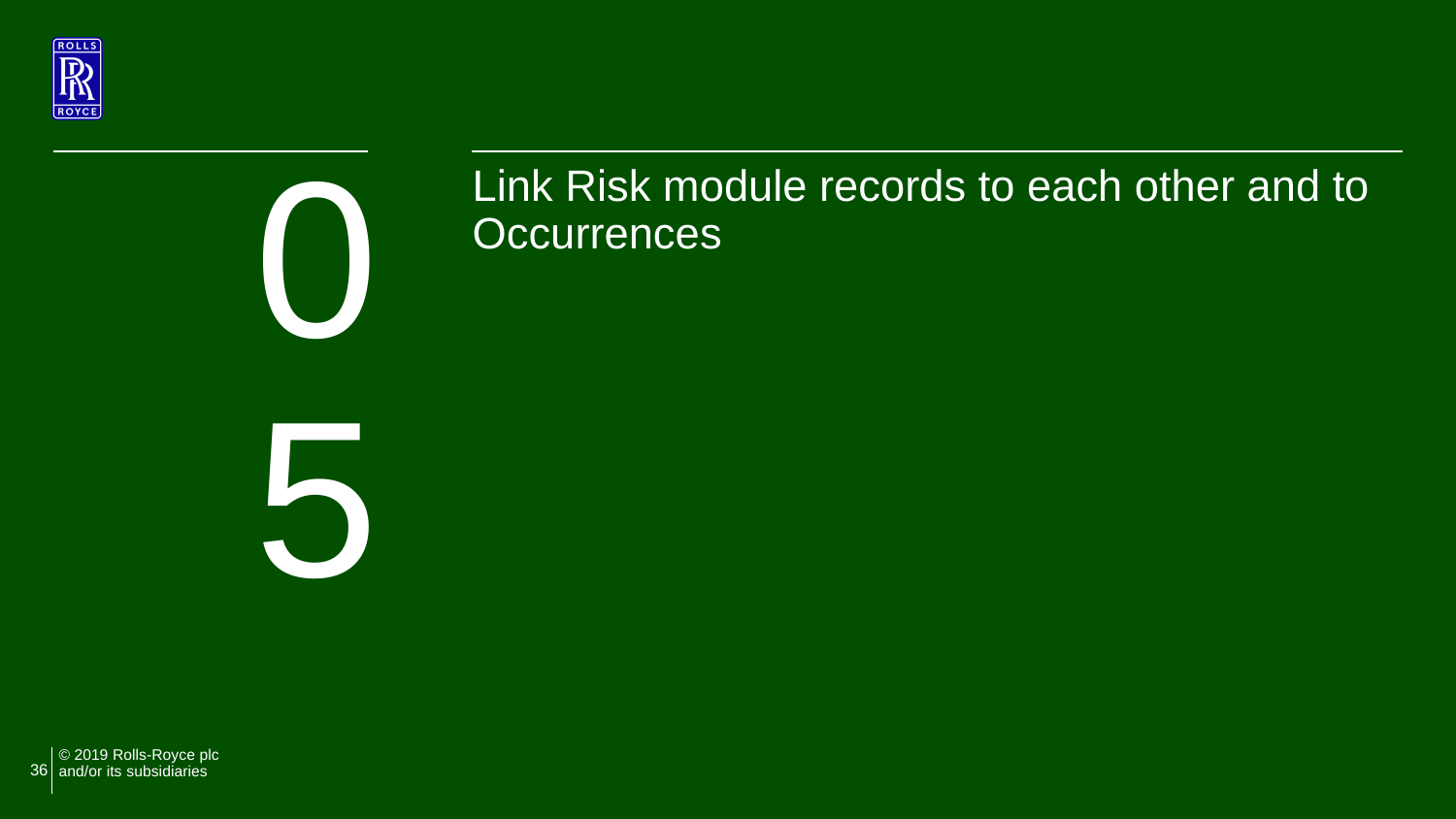

05
Link Risk module records to each other and to Occurrences